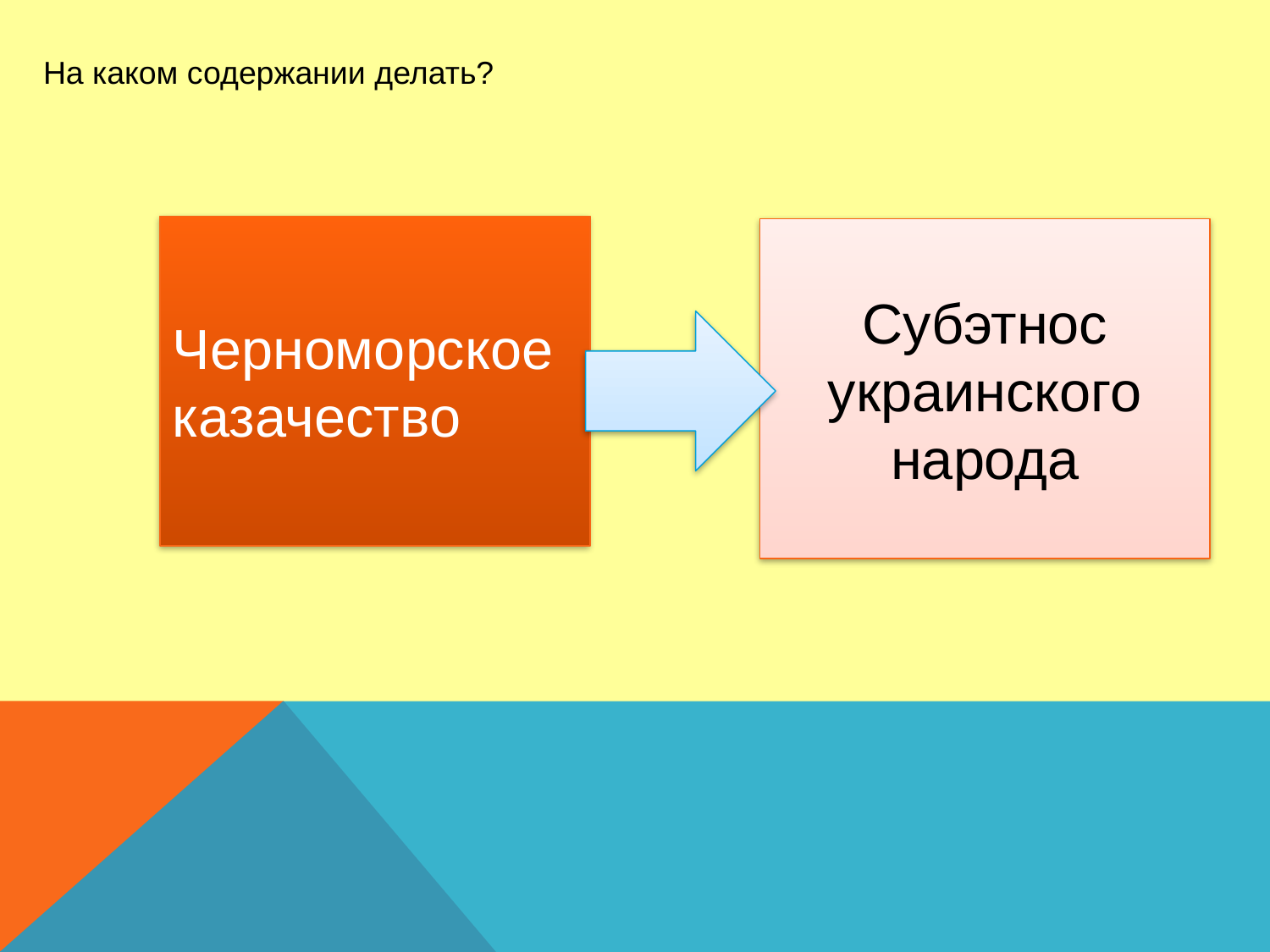

На каком содержании делать?
Черноморское
казачество
Субэтнос украинского народа